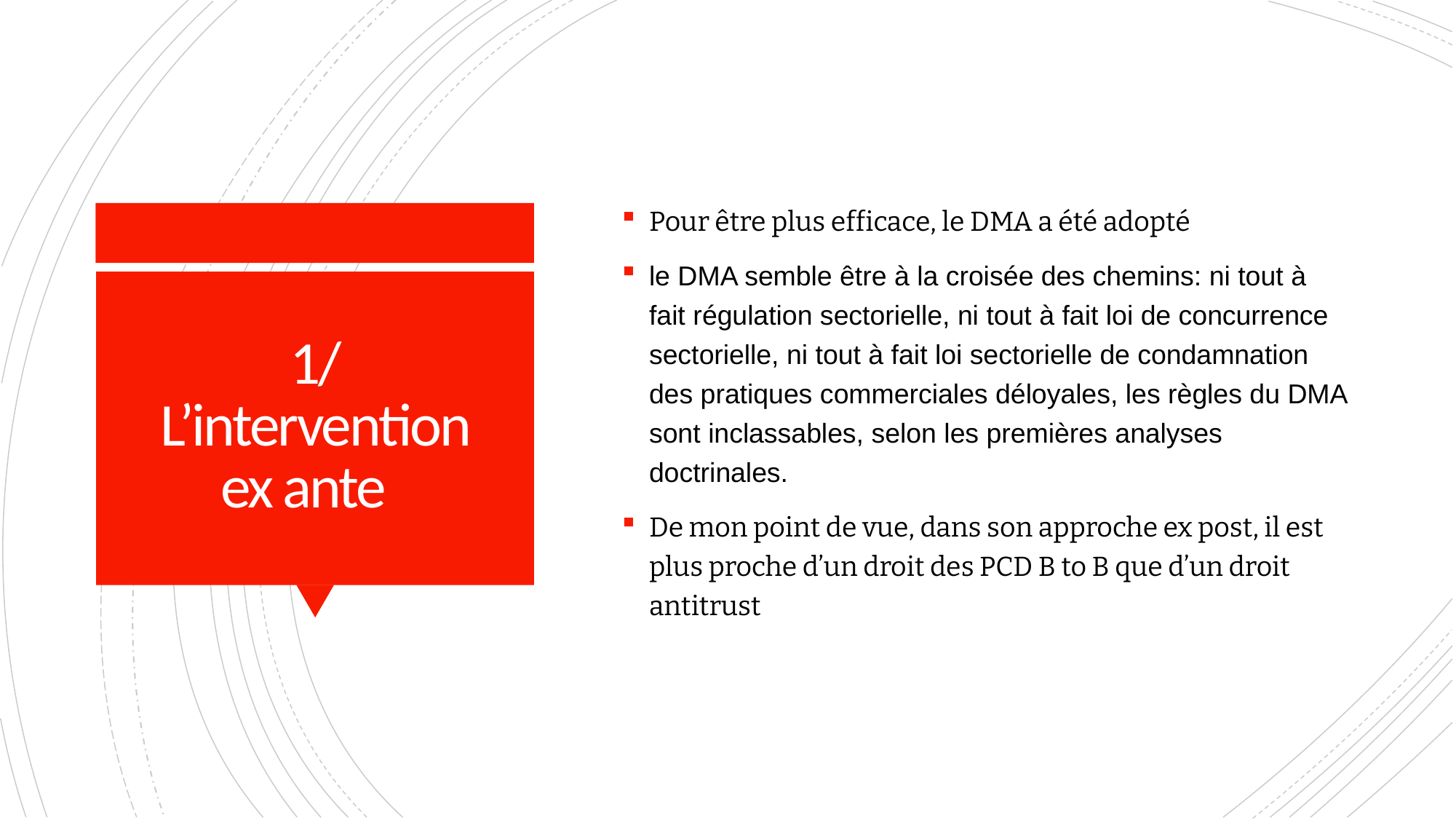

Pour être plus efficace, le DMA a été adopté
le DMA semble être à la croisée des chemins: ni tout à fait régulation sectorielle, ni tout à fait loi de concurrence sectorielle, ni tout à fait loi sectorielle de condamnation des pratiques commerciales déloyales, les règles du DMA sont inclassables, selon les premières analyses doctrinales.
De mon point de vue, dans son approche ex post, il est plus proche d’un droit des PCD B to B que d’un droit antitrust
# 1/ L’intervention ex ante